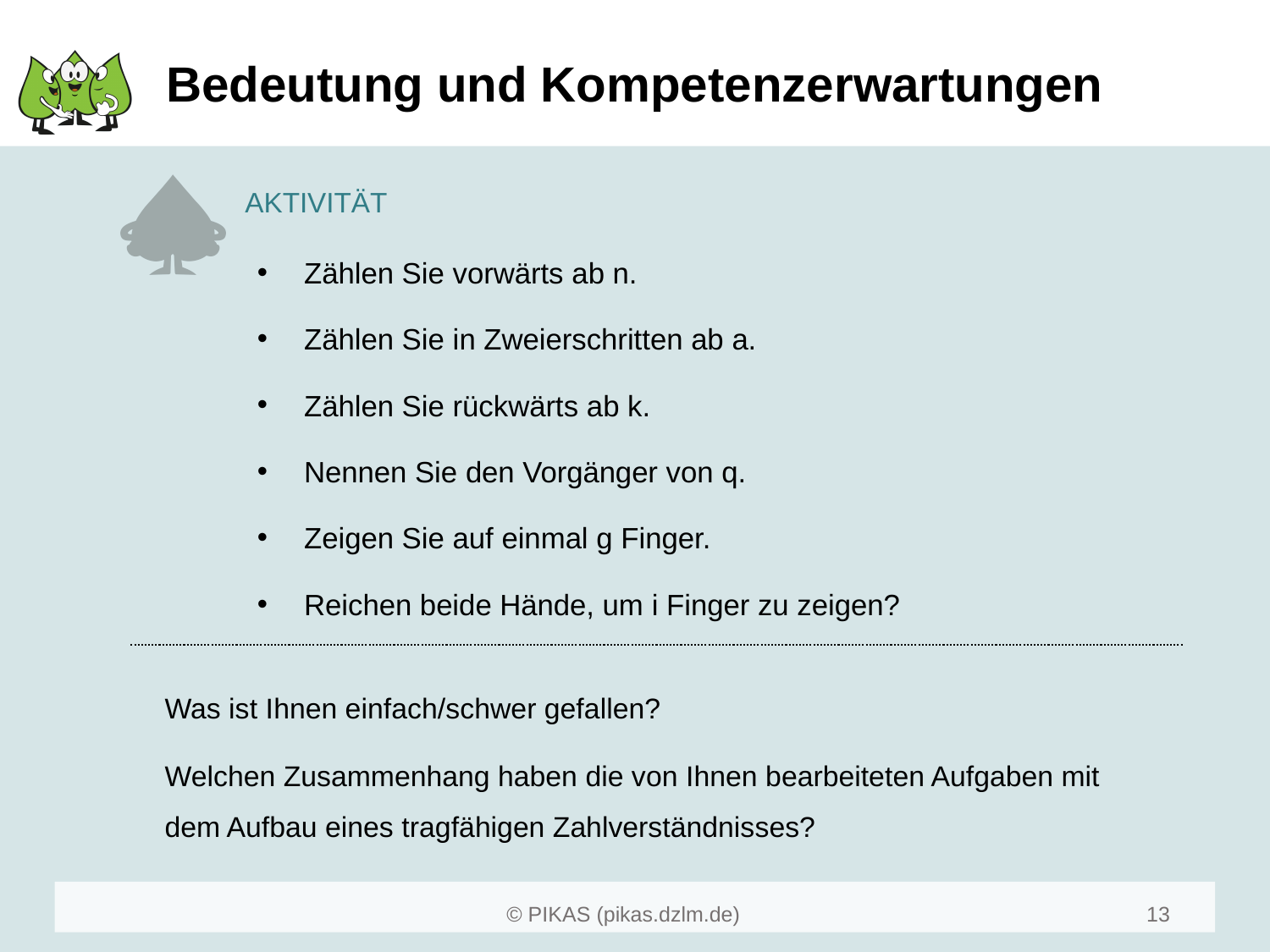

# Bedeutung und Kompetenzerwartungen
Zählen Sie vorwärts ab n.
Zählen Sie in Zweierschritten ab a.
Zählen Sie rückwärts ab k.
Nennen Sie den Vorgänger von q.
Zeigen Sie auf einmal g Finger.
Reichen beide Hände, um i Finger zu zeigen?

Was ist Ihnen einfach/schwer gefallen?
Welchen Zusammenhang haben die von Ihnen bearbeiteten Aufgaben mit dem Aufbau eines tragfähigen Zahlverständnisses?

13